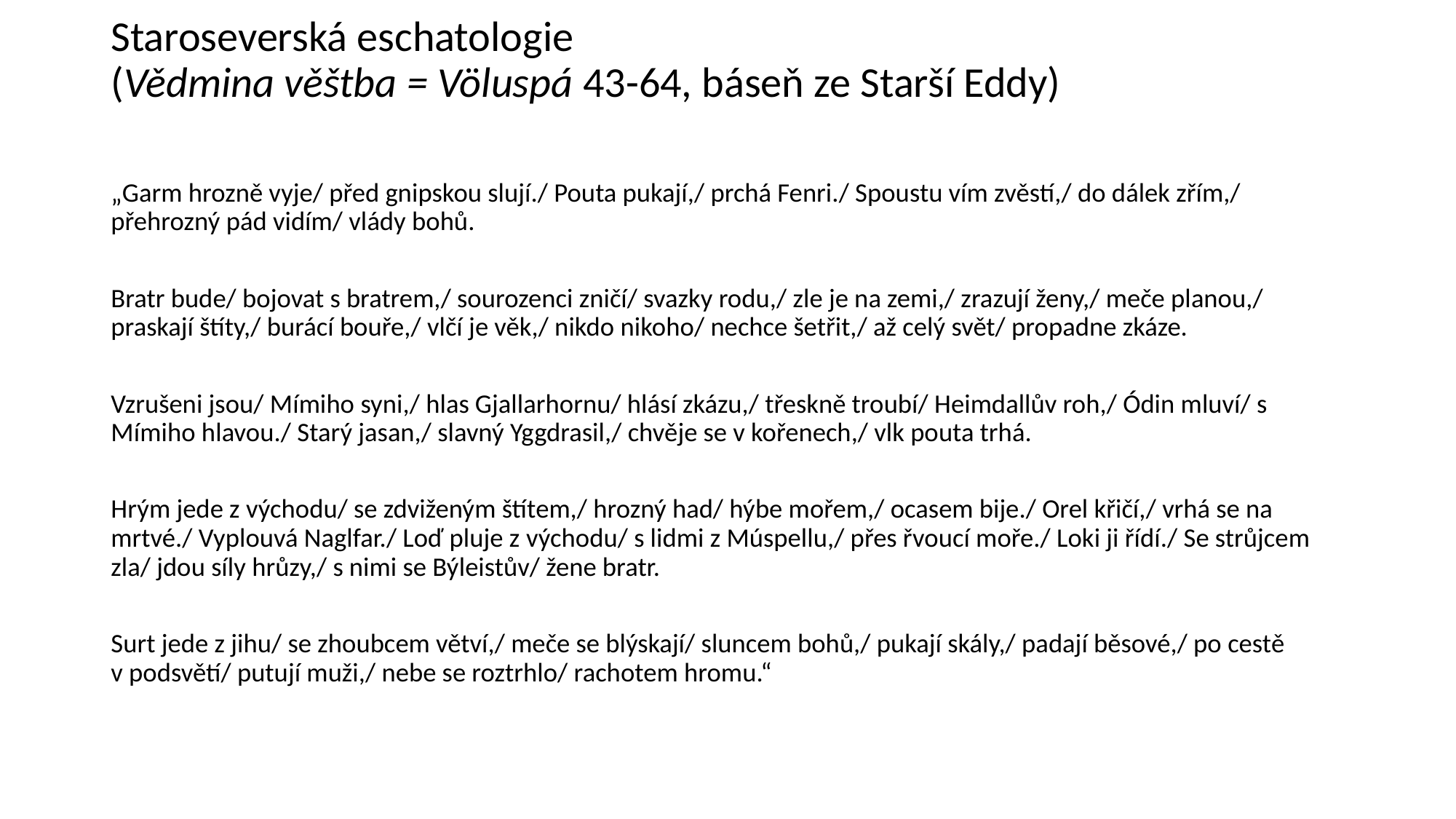

# Staroseverská eschatologie (Vědmina věštba = Völuspá 43-64, báseň ze Starší Eddy)
„Garm hrozně vyje/ před gnipskou slují./ Pouta pukají,/ prchá Fenri./ Spoustu vím zvěstí,/ do dálek zřím,/ přehrozný pád vidím/ vlády bohů.

Bratr bude/ bojovat s bratrem,/ sourozenci zničí/ svazky rodu,/ zle je na zemi,/ zrazují ženy,/ meče planou,/ praskají štíty,/ burácí bouře,/ vlčí je věk,/ nikdo nikoho/ nechce šetřit,/ až celý svět/ propadne zkáze.

Vzrušeni jsou/ Mímiho syni,/ hlas Gjallarhornu/ hlásí zkázu,/ třeskně troubí/ Heimdallův roh,/ Ódin mluví/ s Mímiho hlavou./ Starý jasan,/ slavný Yggdrasil,/ chvěje se v kořenech,/ vlk pouta trhá.

Hrým jede z východu/ se zdviženým štítem,/ hrozný had/ hýbe mořem,/ ocasem bije./ Orel křičí,/ vrhá se na mrtvé./ Vyplouvá Naglfar./ Loď pluje z východu/ s lidmi z Múspellu,/ přes řvoucí moře./ Loki ji řídí./ Se strůjcem zla/ jdou síly hrůzy,/ s nimi se Býleistův/ žene bratr.

Surt jede z jihu/ se zhoubcem větví,/ meče se blýskají/ sluncem bohů,/ pukají skály,/ padají běsové,/ po cestě v podsvětí/ putují muži,/ nebe se roztrhlo/ rachotem hromu.“